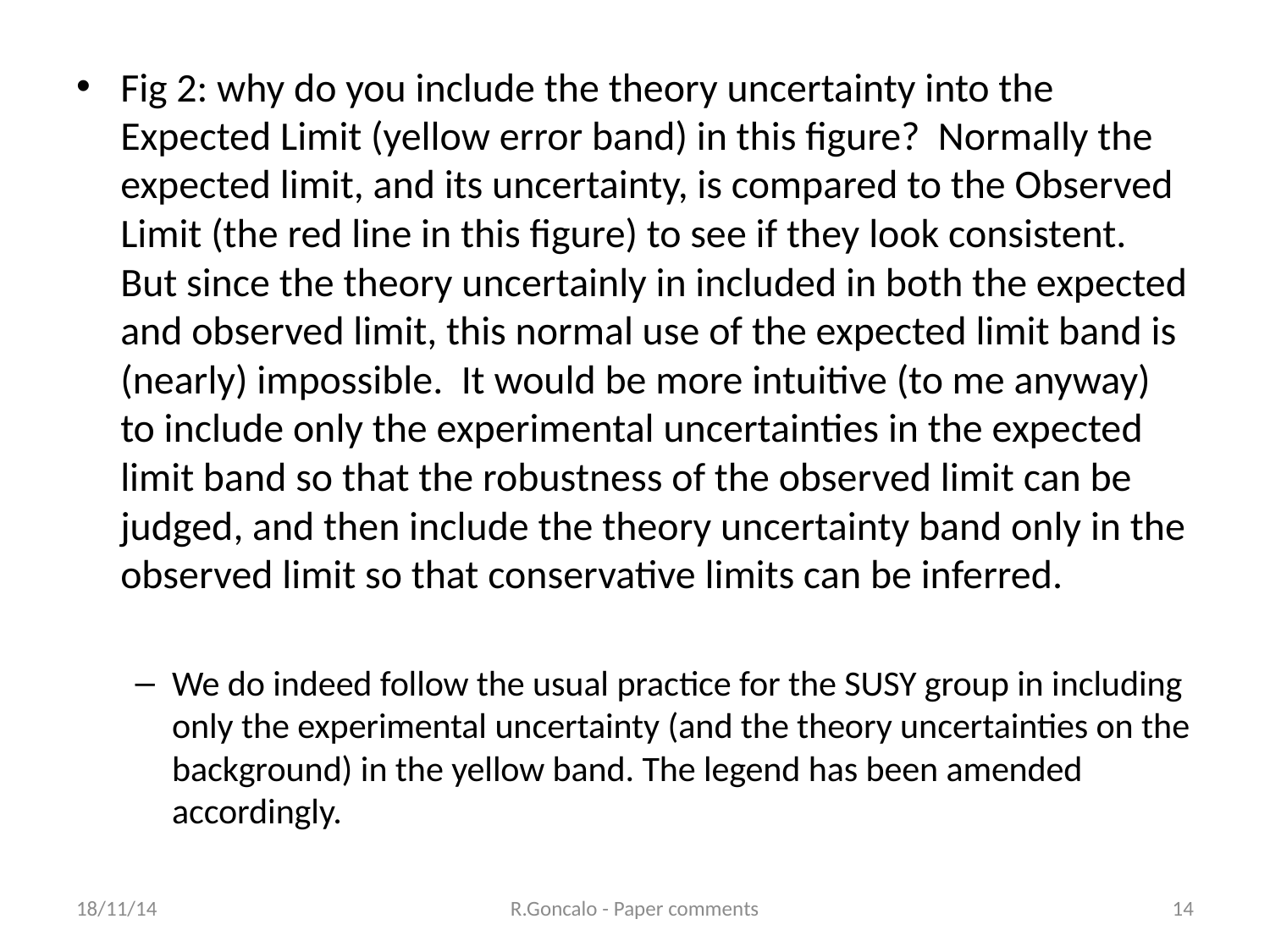

Fig 2: why do you include the theory uncertainty into the Expected Limit (yellow error band) in this figure?  Normally the expected limit, and its uncertainty, is compared to the Observed Limit (the red line in this figure) to see if they look consistent.  But since the theory uncertainly in included in both the expected and observed limit, this normal use of the expected limit band is (nearly) impossible.  It would be more intuitive (to me anyway) to include only the experimental uncertainties in the expected limit band so that the robustness of the observed limit can be judged, and then include the theory uncertainty band only in the observed limit so that conservative limits can be inferred.

We do indeed follow the usual practice for the SUSY group in including only the experimental uncertainty (and the theory uncertainties on the background) in the yellow band. The legend has been amended accordingly.
18/11/14
R.Goncalo - Paper comments
14